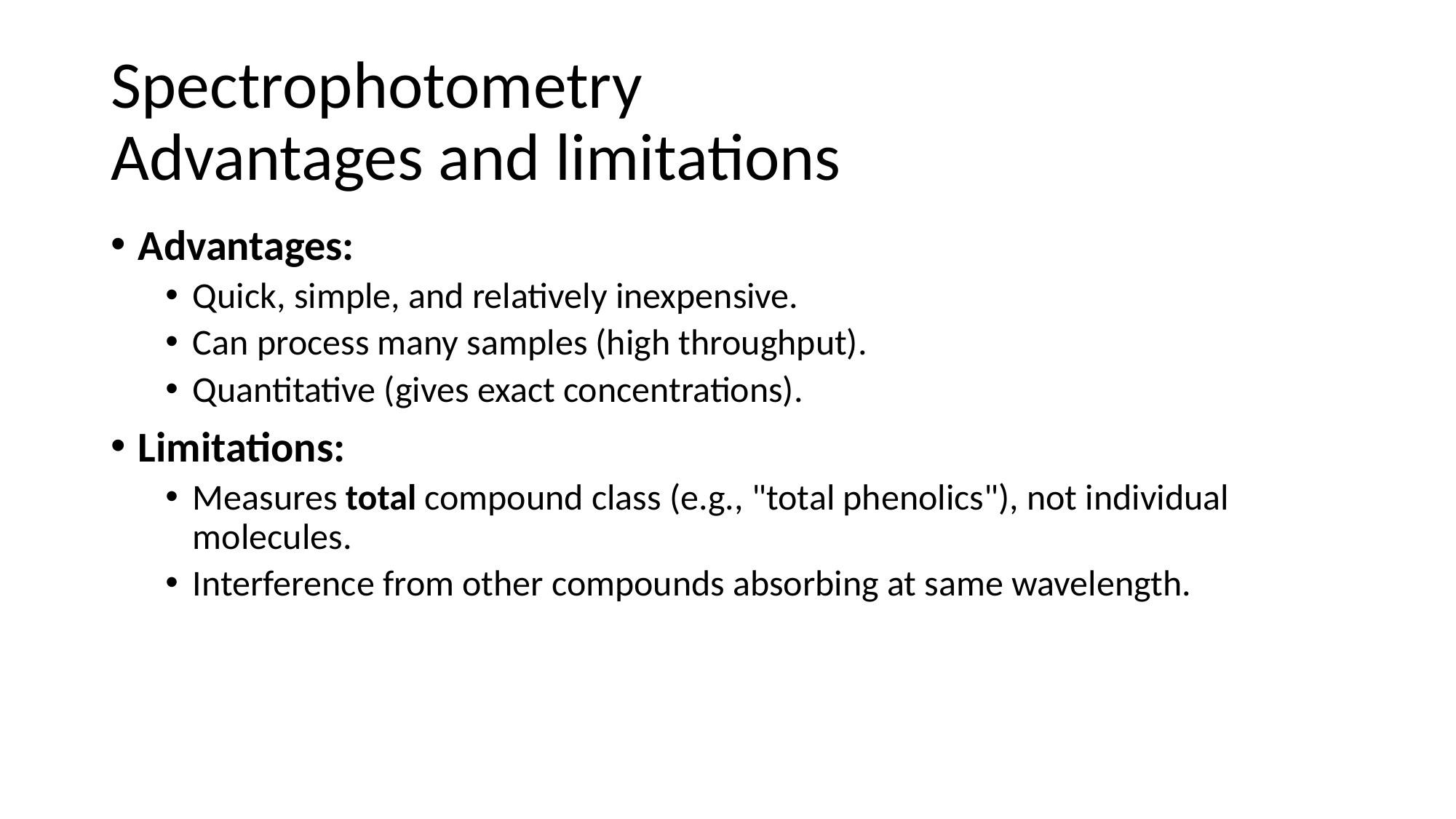

# Spectrophotometry Advantages and limitations
Advantages:
Quick, simple, and relatively inexpensive.
Can process many samples (high throughput).
Quantitative (gives exact concentrations).
Limitations:
Measures total compound class (e.g., "total phenolics"), not individual molecules.
Interference from other compounds absorbing at same wavelength.